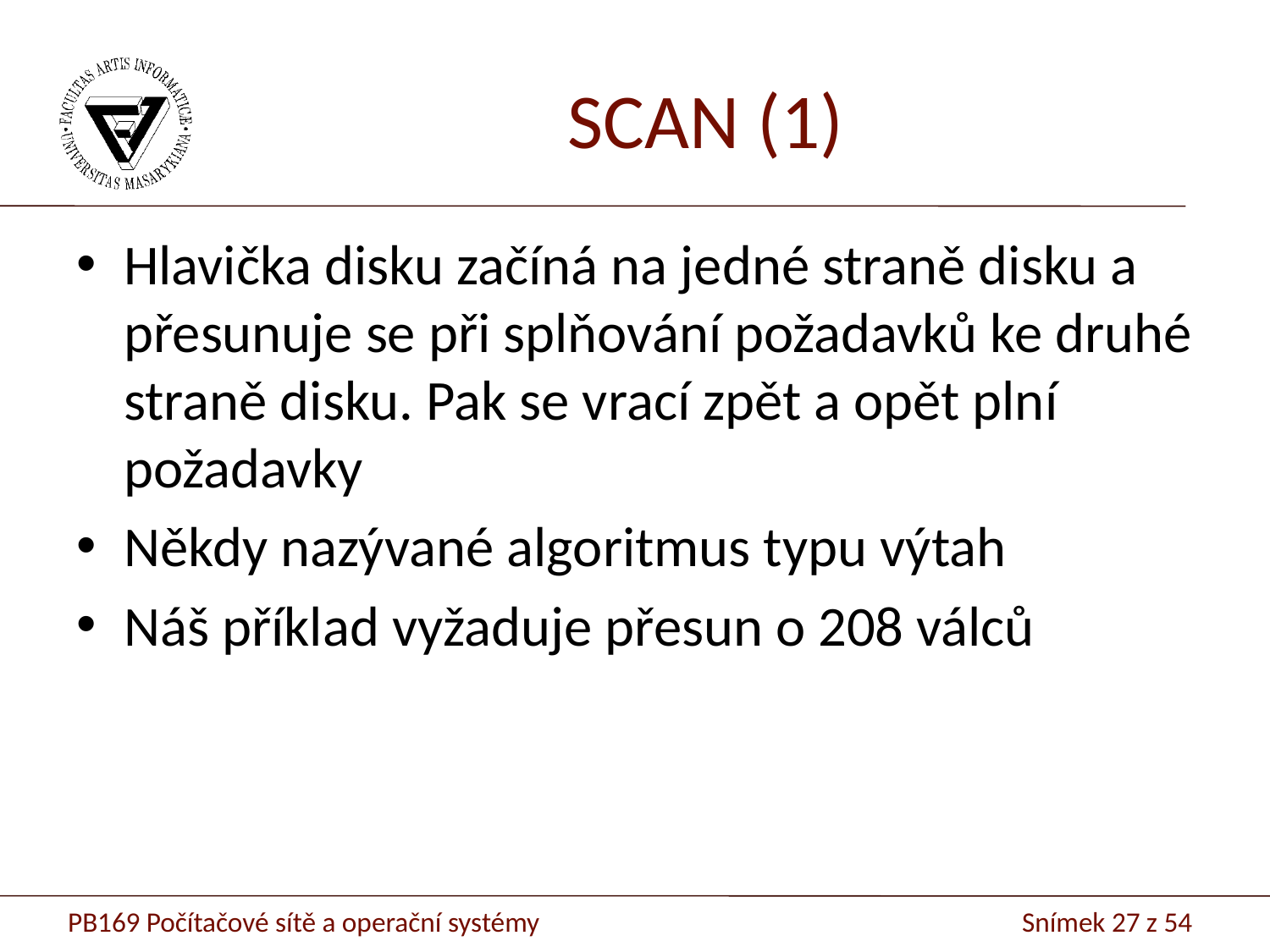

# SCAN (1)
Hlavička disku začíná na jedné straně disku a přesunuje se při splňování požadavků ke druhé straně disku. Pak se vrací zpět a opět plní požadavky
Někdy nazývané algoritmus typu výtah
Náš příklad vyžaduje přesun o 208 válců